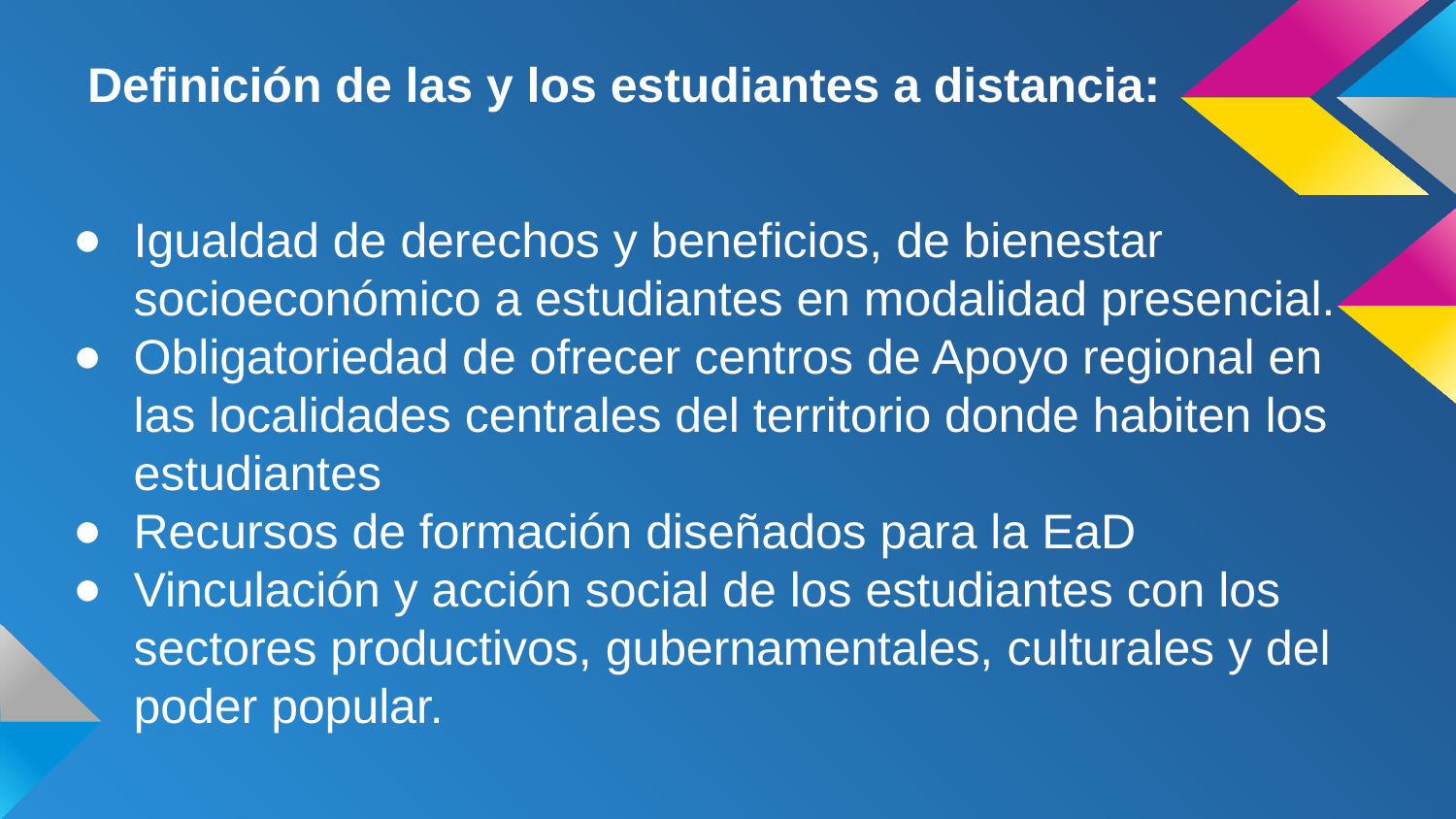

# Definición de las y los estudiantes a distancia:
Igualdad de derechos y beneficios, de bienestar socioeconómico a estudiantes en modalidad presencial.
Obligatoriedad de ofrecer centros de Apoyo regional en las localidades centrales del territorio donde habiten los estudiantes
Recursos de formación diseñados para la EaD
Vinculación y acción social de los estudiantes con los sectores productivos, gubernamentales, culturales y del poder popular.